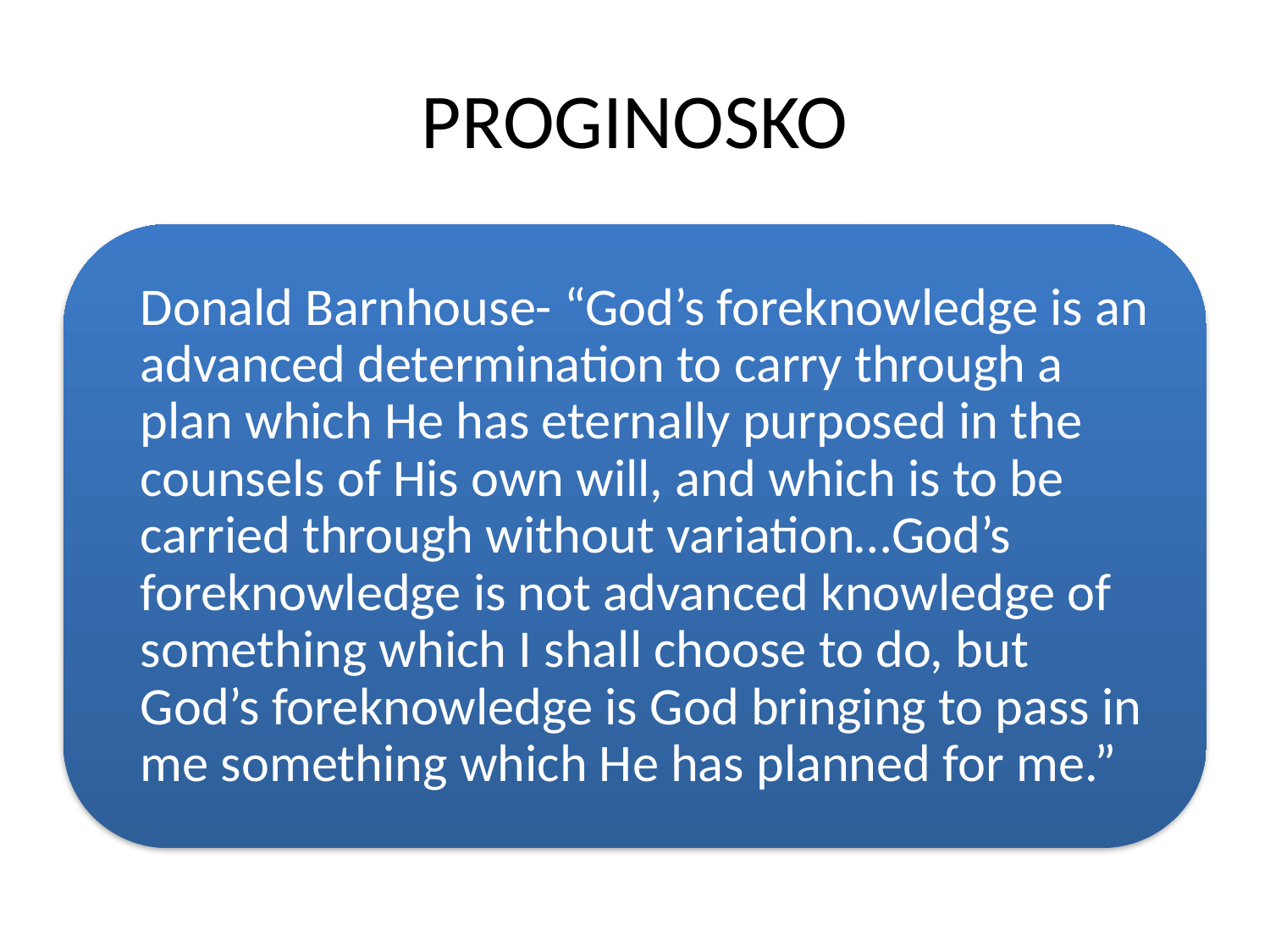

# PROGINOSKO
Donald Barnhouse- “God’s foreknowledge is an advanced determination to carry through a plan which He has eternally purposed in the counsels of His own will, and which is to be carried through without variation…God’s foreknowledge is not advanced knowledge of something which I shall choose to do, but God’s foreknowledge is God bringing to pass in me something which He has planned for me.”